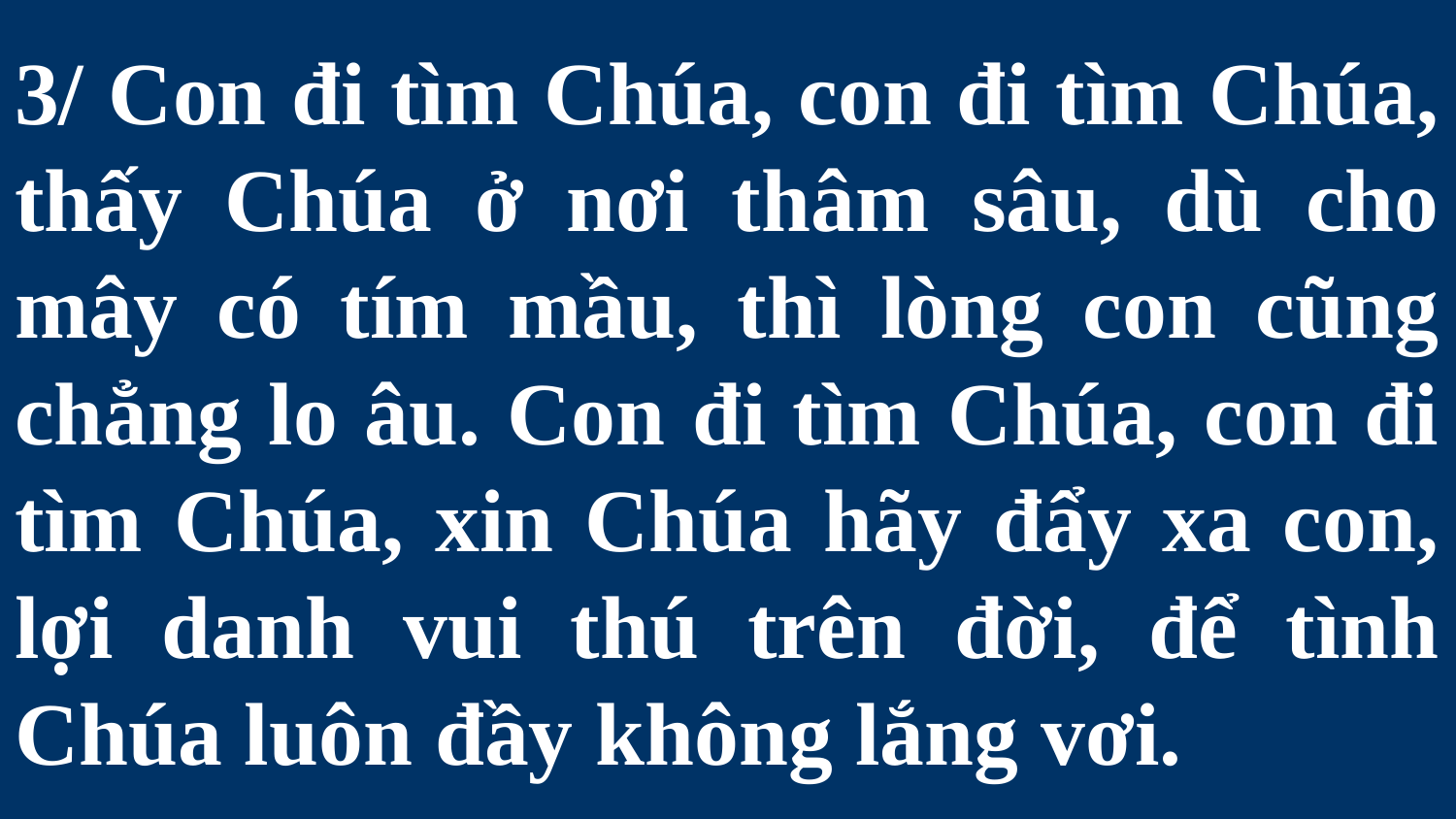

# 3/ Con đi tìm Chúa, con đi tìm Chúa, thấy Chúa ở nơi thâm sâu, dù cho mây có tím mầu, thì lòng con cũng chẳng lo âu. Con đi tìm Chúa, con đi tìm Chúa, xin Chúa hãy đẩy xa con, lợi danh vui thú trên đời, để tình Chúa luôn đầy không lắng vơi.